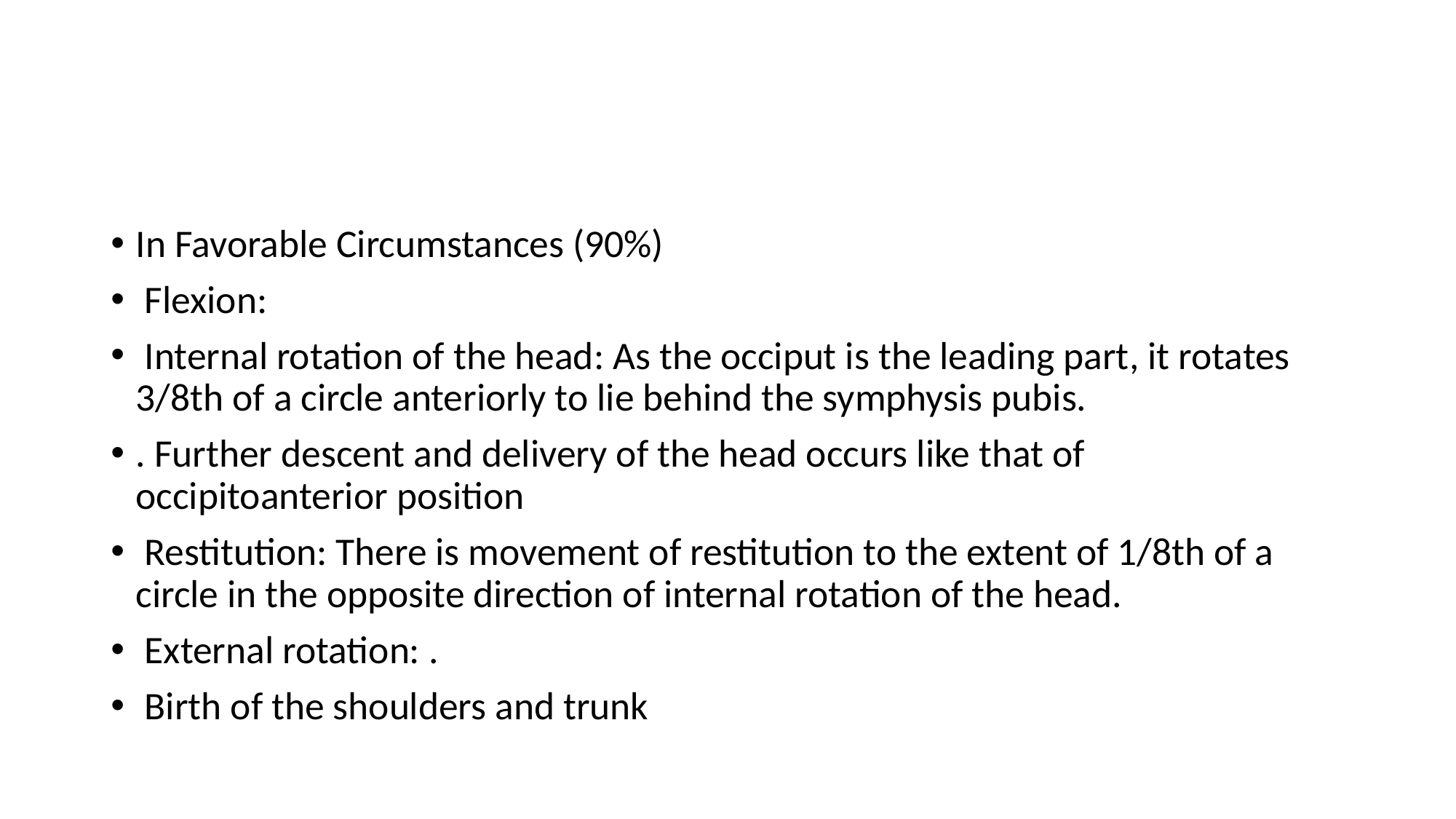

#
In Favorable Circumstances (90%)
 Flexion:
 Internal rotation of the head: As the occiput is the leading part, it rotates 3/8th of a circle anteriorly to lie behind the symphysis pubis.
. Further descent and delivery of the head occurs like that of occipitoanterior position
 Restitution: There is movement of restitution to the extent of 1/8th of a circle in the opposite direction of internal rotation of the head.
 External rotation: .
 Birth of the shoulders and trunk